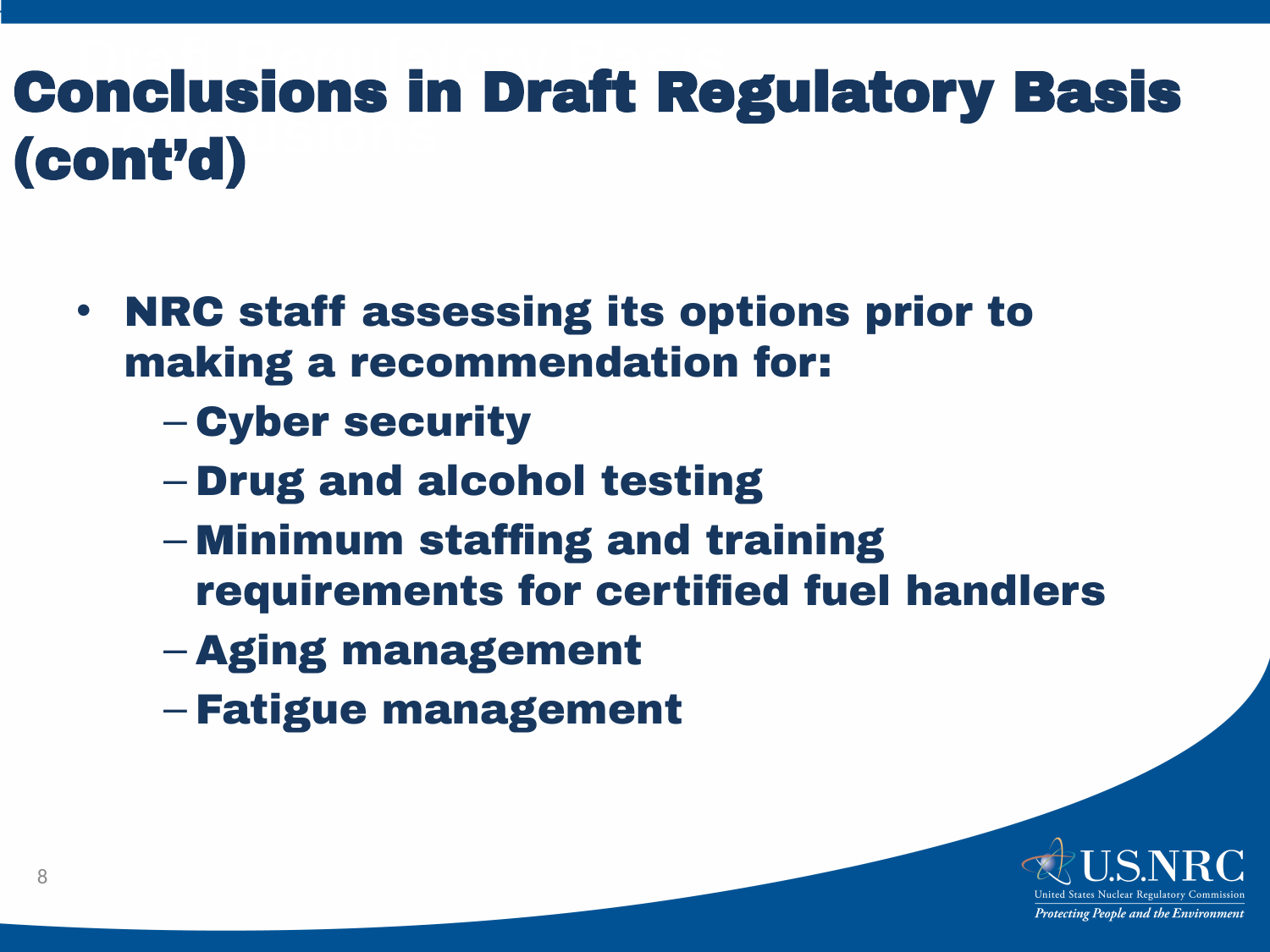

Conclusions in Draft Regulatory Basis (cont’d)
# Draft Regulatory Basis Conclusions
NRC staff assessing its options prior to making a recommendation for:
Cyber security
Drug and alcohol testing
Minimum staffing and training requirements for certified fuel handlers
Aging management
Fatigue management

8
8